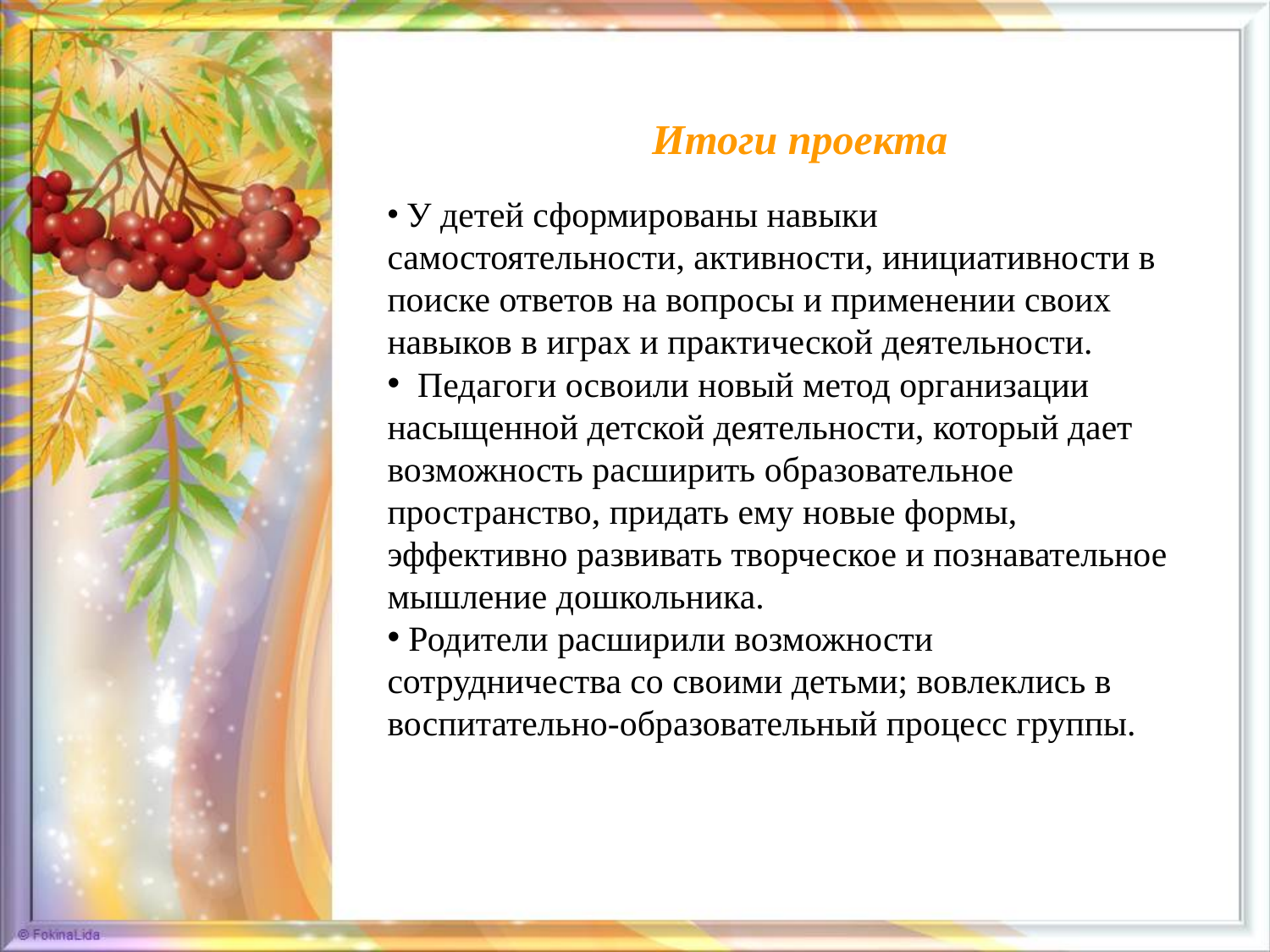

Итоги проекта

 У детей сформированы навыки самостоятельности, активности, инициативности в поиске ответов на вопросы и применении своих навыков в играх и практической деятельности.
  Педагоги освоили новый метод организации  насыщенной детской деятельности, который дает возможность расширить образовательное пространство, придать ему новые формы, эффективно развивать творческое и познавательное мышление дошкольника.
 Родители расширили возможности сотрудничества со своими детьми; вовлеклись в воспитательно-образовательный процесс группы.